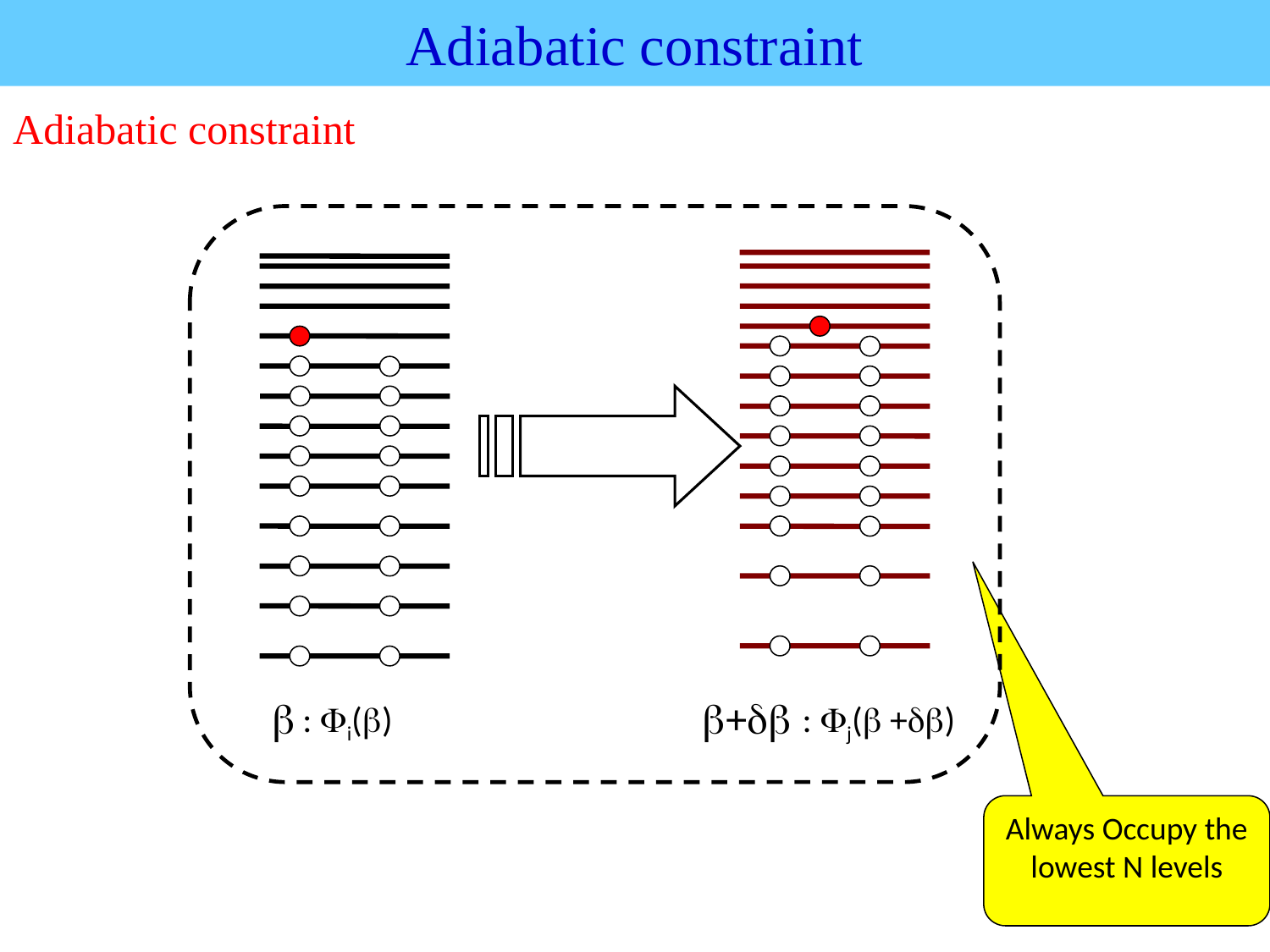

Adiabatic constraint
Adiabatic constraint

β
: Φi(β)
β+δβ
: Φj(β +δβ)

Always Occupy the lowest N levels